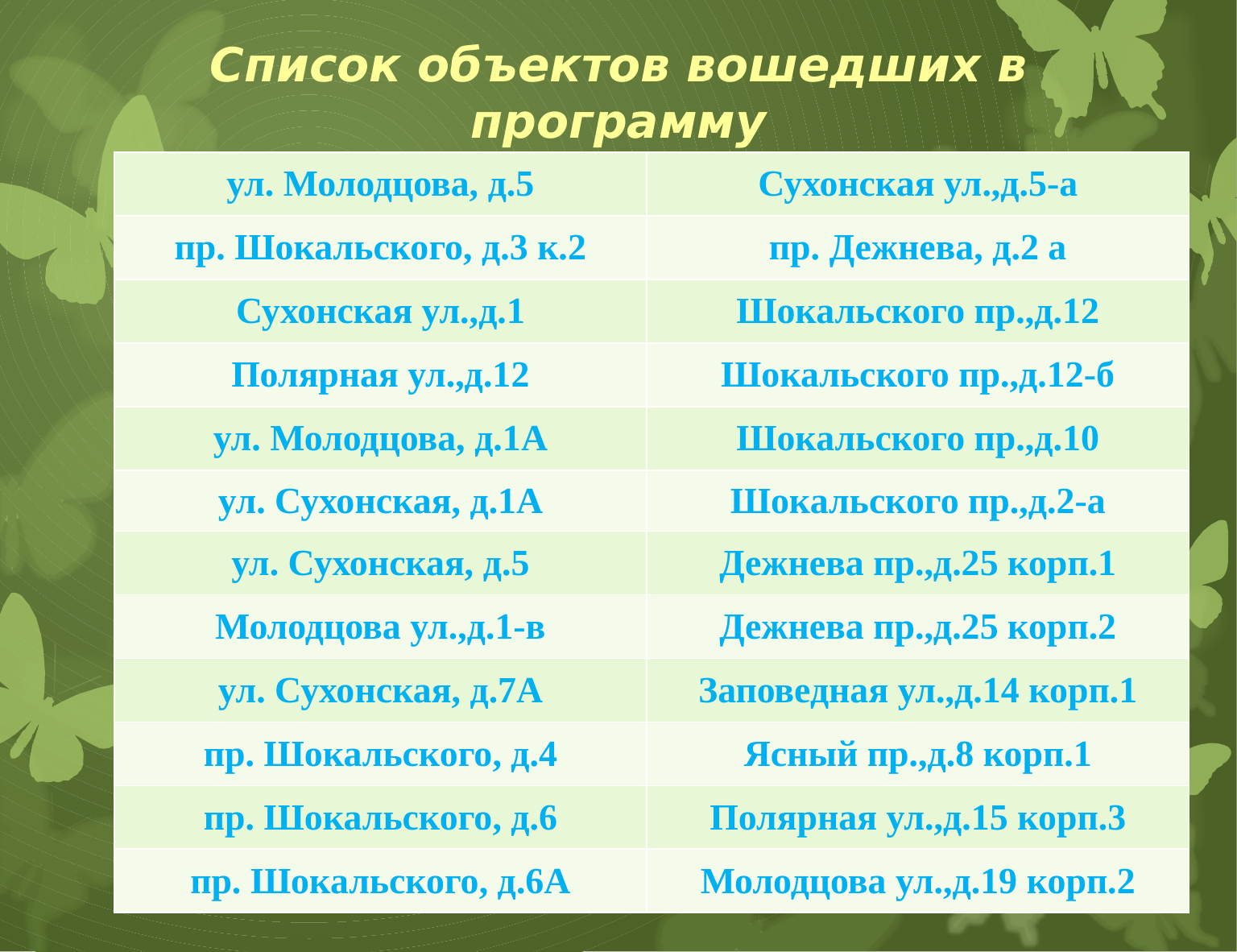

# Список объектов вошедших в программу
| ул. Молодцова, д.5 | Сухонская ул.,д.5-а |
| --- | --- |
| пр. Шокальского, д.3 к.2 | пр. Дежнева, д.2 а |
| Сухонская ул.,д.1 | Шокальского пр.,д.12 |
| Полярная ул.,д.12 | Шокальского пр.,д.12-б |
| ул. Молодцова, д.1А | Шокальского пр.,д.10 |
| ул. Сухонская, д.1А | Шокальского пр.,д.2-а |
| ул. Сухонская, д.5 | Дежнева пр.,д.25 корп.1 |
| Молодцова ул.,д.1-в | Дежнева пр.,д.25 корп.2 |
| ул. Сухонская, д.7А | Заповедная ул.,д.14 корп.1 |
| пр. Шокальского, д.4 | Ясный пр.,д.8 корп.1 |
| пр. Шокальского, д.6 | Полярная ул.,д.15 корп.3 |
| пр. Шокальского, д.6А | Молодцова ул.,д.19 корп.2 |